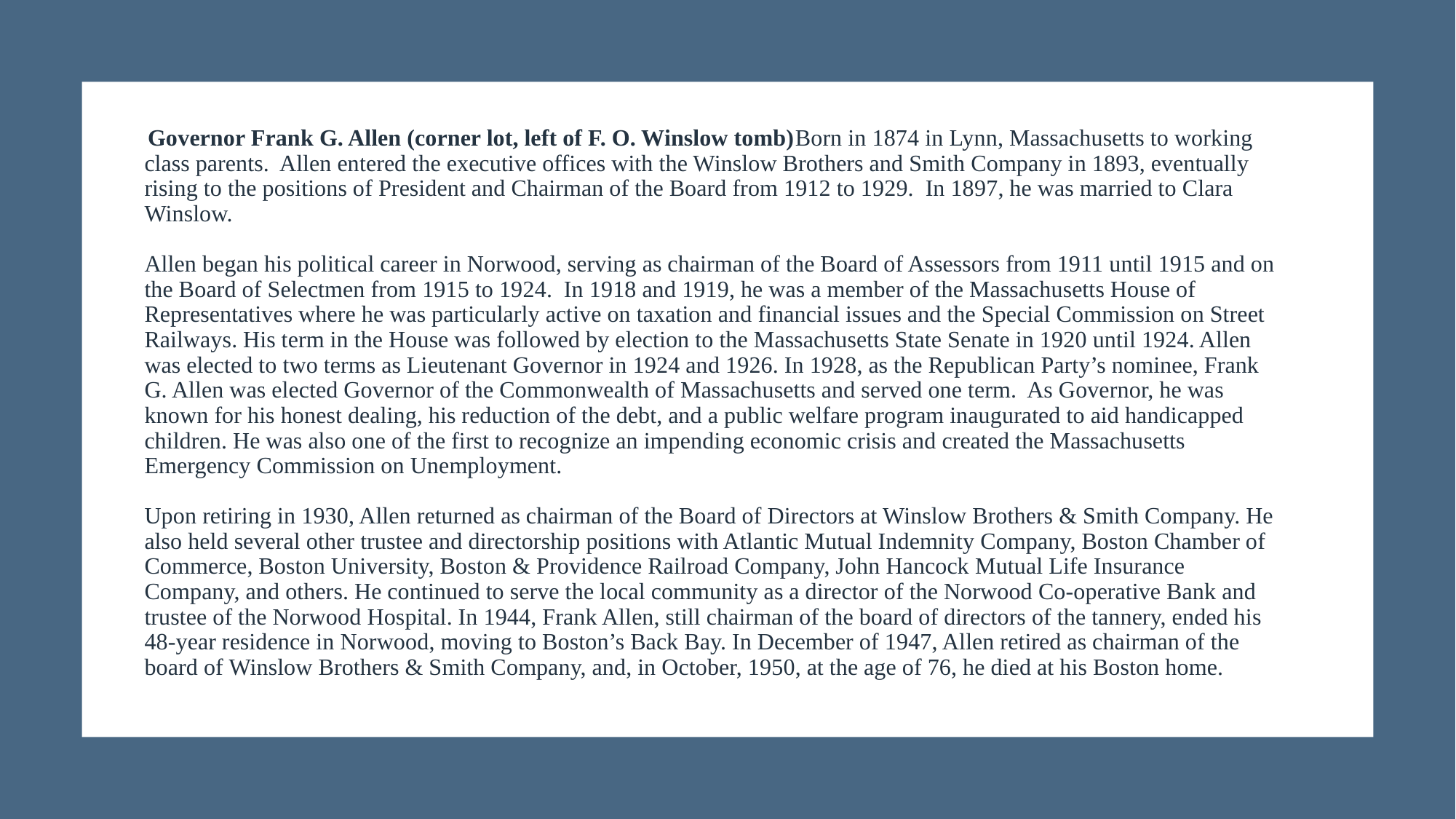

Governor Frank G. Allen (corner lot, left of F. O. Winslow tomb)Born in 1874 in Lynn, Massachusetts to working class parents.  Allen entered the executive offices with the Winslow Brothers and Smith Company in 1893, eventually rising to the positions of President and Chairman of the Board from 1912 to 1929.  In 1897, he was married to Clara Winslow.

Allen began his political career in Norwood, serving as chairman of the Board of Assessors from 1911 until 1915 and on the Board of Selectmen from 1915 to 1924.  In 1918 and 1919, he was a member of the Massachusetts House of Representatives where he was particularly active on taxation and financial issues and the Special Commission on Street Railways. His term in the House was followed by election to the Massachusetts State Senate in 1920 until 1924. Allen was elected to two terms as Lieutenant Governor in 1924 and 1926. In 1928, as the Republican Party’s nominee, Frank G. Allen was elected Governor of the Commonwealth of Massachusetts and served one term.  As Governor, he was known for his honest dealing, his reduction of the debt, and a public welfare program inaugurated to aid handicapped children. He was also one of the first to recognize an impending economic crisis and created the Massachusetts Emergency Commission on Unemployment.

Upon retiring in 1930, Allen returned as chairman of the Board of Directors at Winslow Brothers & Smith Company. He also held several other trustee and directorship positions with Atlantic Mutual Indemnity Company, Boston Chamber of Commerce, Boston University, Boston & Providence Railroad Company, John Hancock Mutual Life Insurance Company, and others. He continued to serve the local community as a director of the Norwood Co-operative Bank and trustee of the Norwood Hospital. In 1944, Frank Allen, still chairman of the board of directors of the tannery, ended his 48-year residence in Norwood, moving to Boston’s Back Bay. In December of 1947, Allen retired as chairman of the board of Winslow Brothers & Smith Company, and, in October, 1950, at the age of 76, he died at his Boston home.